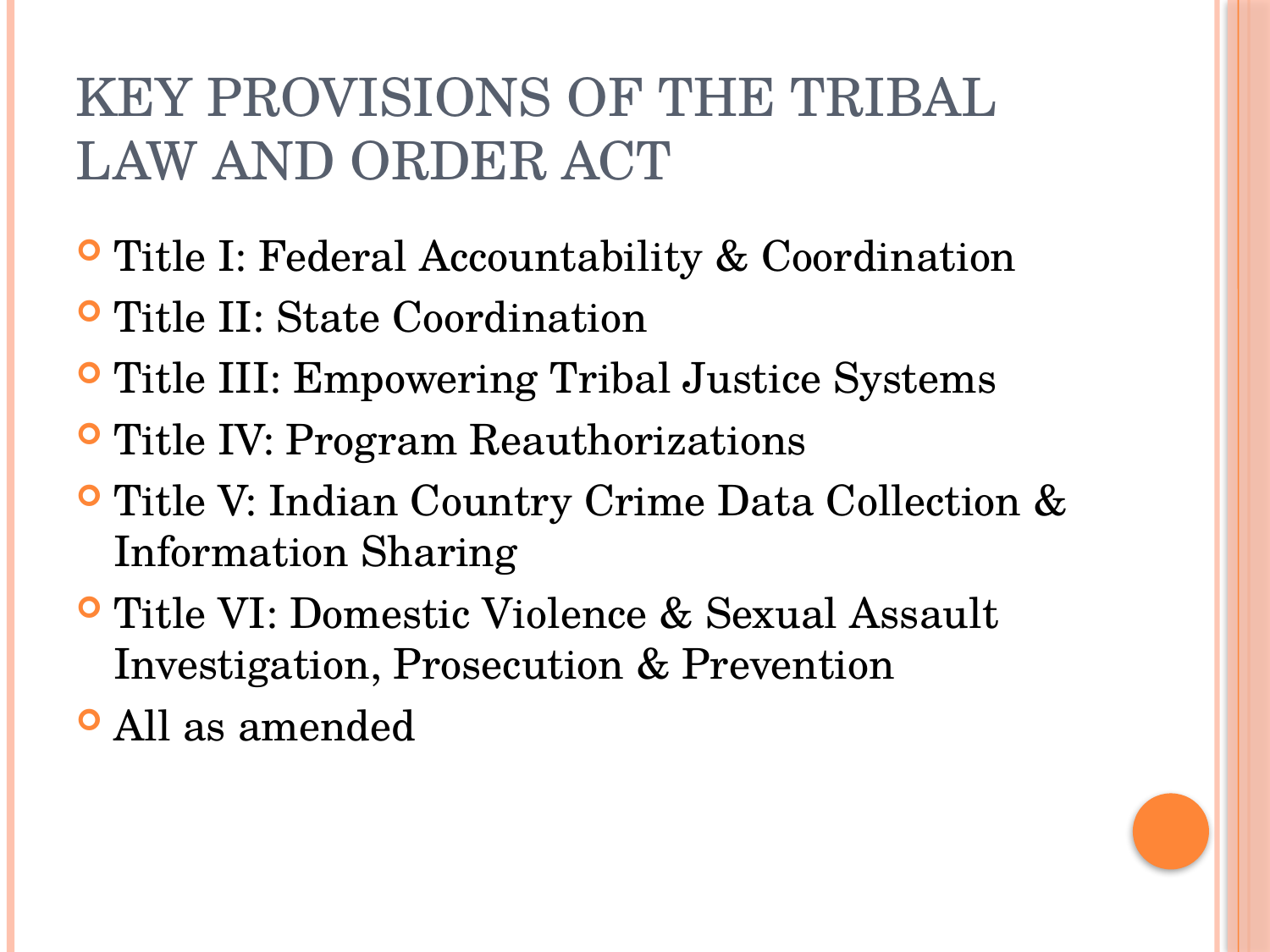

# Key Provisions of the Tribal Law and Order Act
Title I: Federal Accountability & Coordination
Title II: State Coordination
Title III: Empowering Tribal Justice Systems
Title IV: Program Reauthorizations
Title V: Indian Country Crime Data Collection & Information Sharing
Title VI: Domestic Violence & Sexual Assault Investigation, Prosecution & Prevention
All as amended